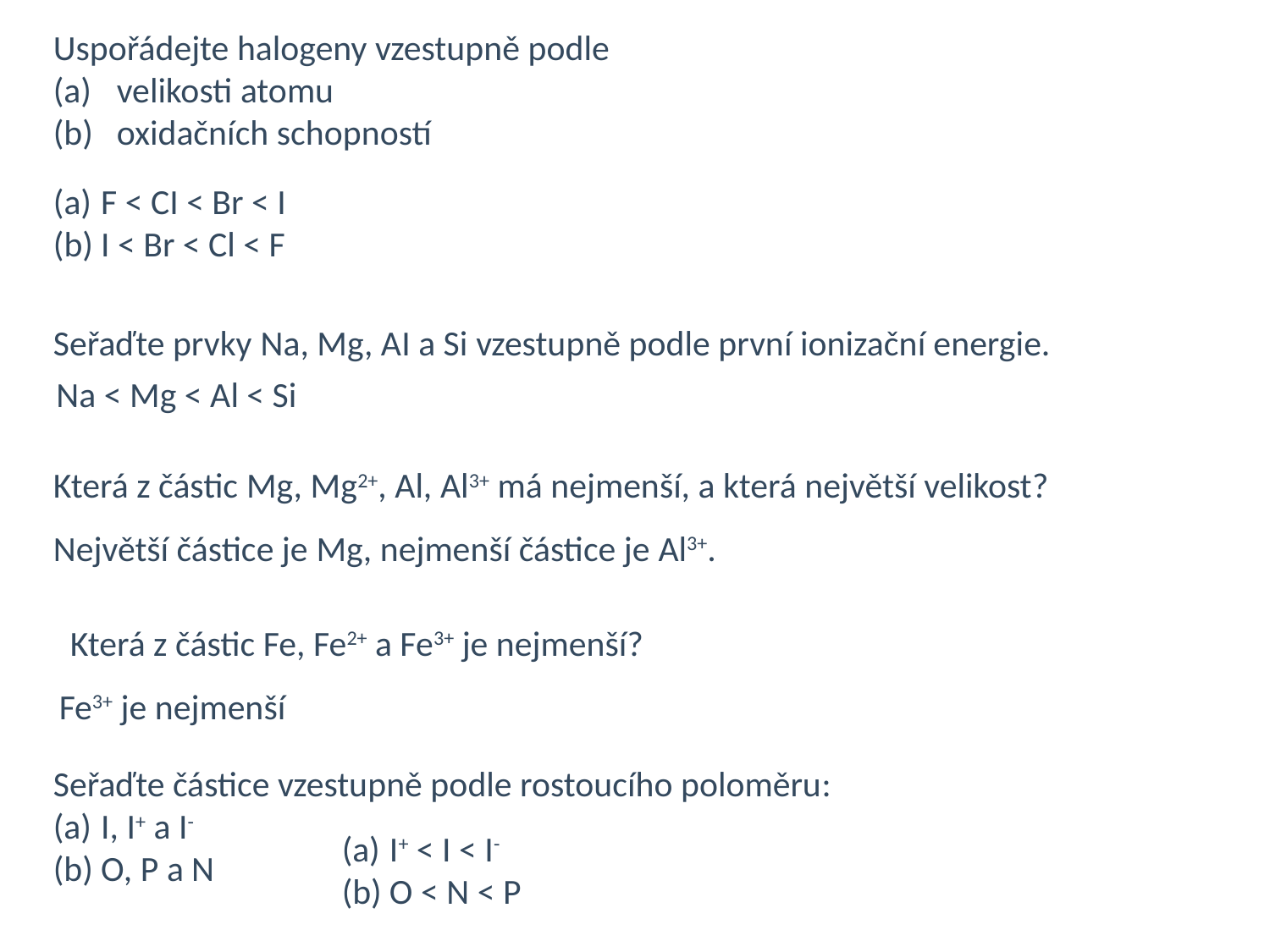

Uspořádejte halogeny vzestupně podle
velikosti atomu
oxidačních schopností
F < CI < Br < I
I < Br < Cl < F
Seřaďte prvky Na, Mg, AI a Si vzestupně podle první ionizační energie.
Na < Mg < Al < Si
Která z částic Mg, Mg2+, Al, Al3+ má nejmenší, a která největší velikost?
Největší částice je Mg, nejmenší částice je Al3+.
Která z částic Fe, Fe2+ a Fe3+ je nejmenší?
Fe3+ je nejmenší
Seřaďte částice vzestupně podle rostoucího poloměru:
I, I+ a I-
O, P a N
I+ < I < I-
O < N < P